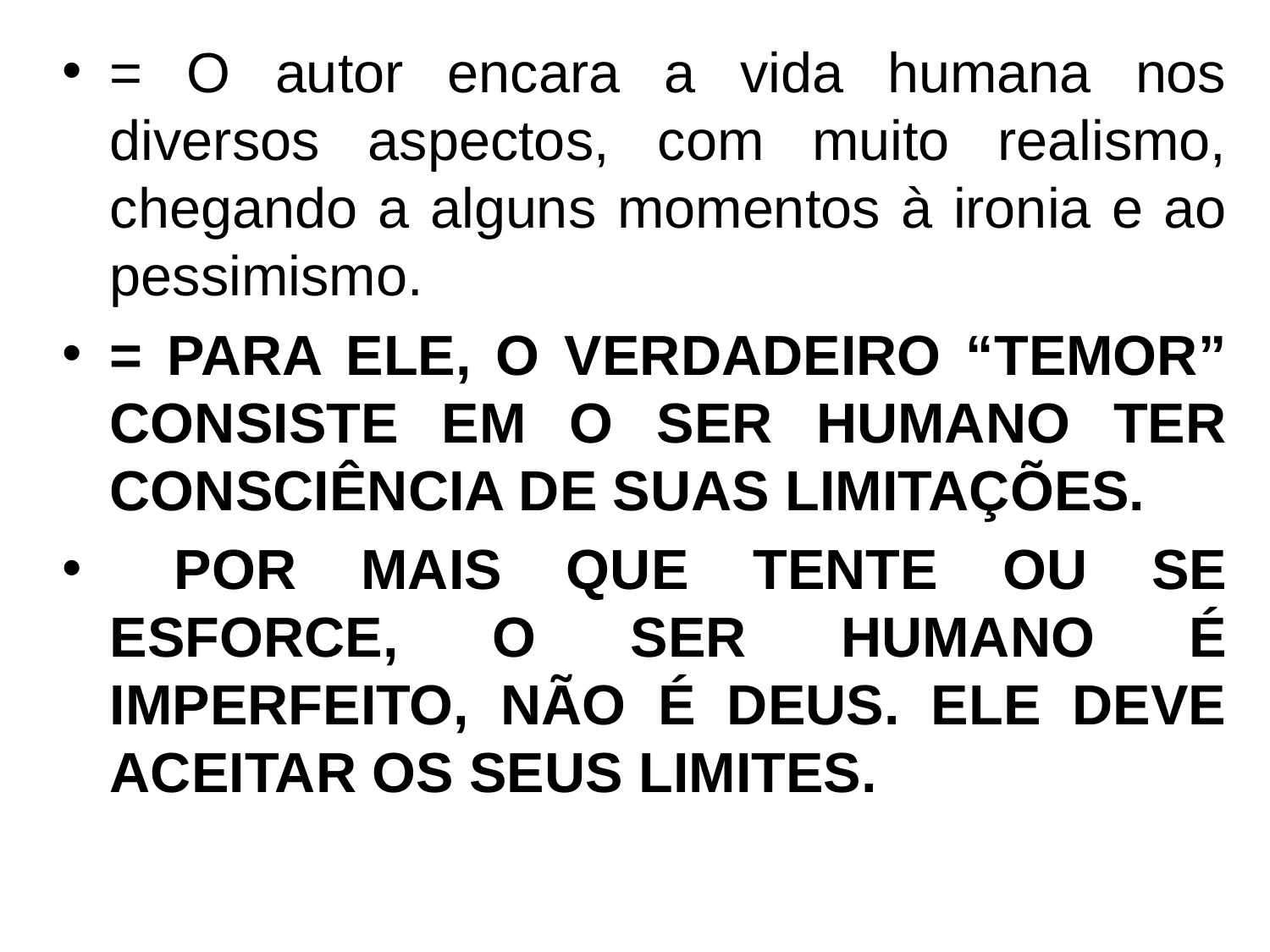

= O autor encara a vida humana nos diversos aspectos, com muito realismo, chegando a alguns momentos à ironia e ao pessimismo.
= PARA ELE, O VERDADEIRO “TEMOR” CONSISTE EM O SER HUMANO TER CONSCIÊNCIA DE SUAS LIMITAÇÕES.
 POR MAIS QUE TENTE OU SE ESFORCE, O SER HUMANO É IMPERFEITO, NÃO É DEUS. ELE DEVE ACEITAR OS SEUS LIMITES.